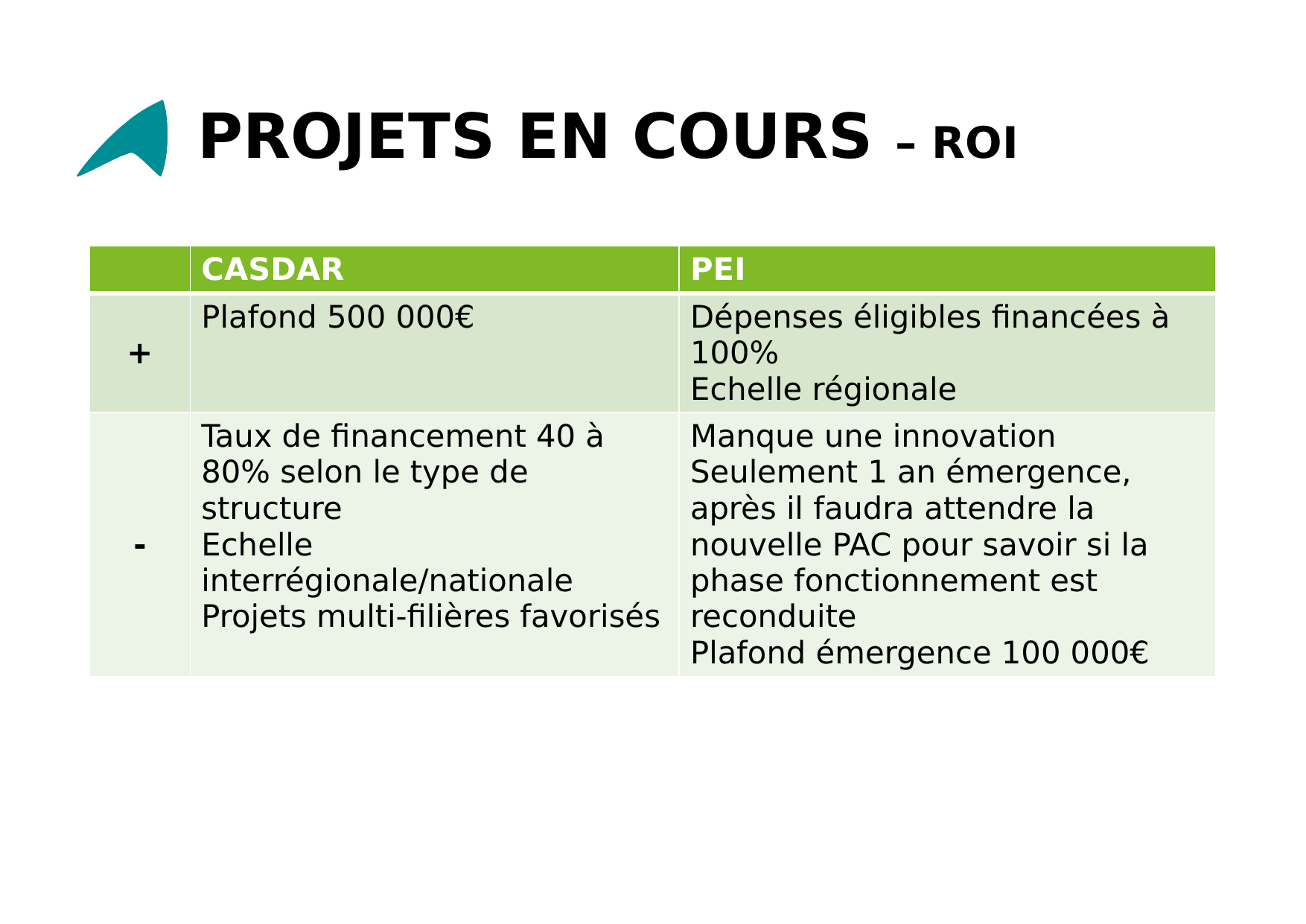

# Projets en cours – ROI
|  | CASDAR | PEI |
| --- | --- | --- |
| + | Plafond 500 000€ | Dépenses éligibles financées à 100% Echelle régionale |
| - | Taux de financement 40 à 80% selon le type de structure Echelle interrégionale/nationale Projets multi-filières favorisés | Manque une innovation Seulement 1 an émergence, après il faudra attendre la nouvelle PAC pour savoir si la phase fonctionnement est reconduite Plafond émergence 100 000€ |